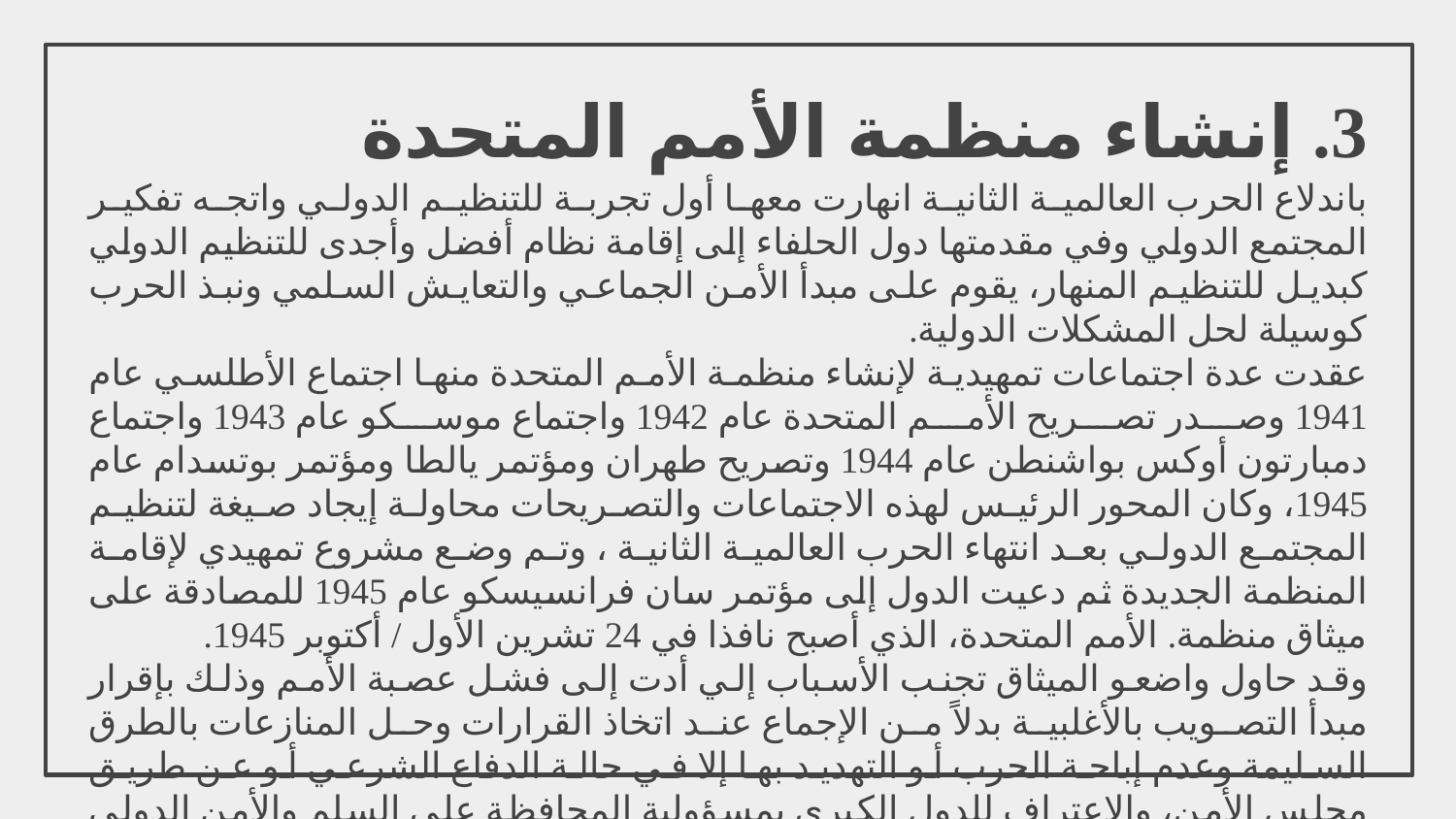

# 3. إنشاء منظمة الأمم المتحدة
باندلاع الحرب العالمية الثانية انهارت معها أول تجربة للتنظيم الدولي واتجه تفكير المجتمع الدولي وفي مقدمتها دول الحلفاء إلى إقامة نظام أفضل وأجدى للتنظيم الدولي كبديل للتنظيم المنهار، يقوم على مبدأ الأمن الجماعي والتعايش السلمي ونبذ الحرب كوسيلة لحل المشكلات الدولية.
عقدت عدة اجتماعات تمهيدية لإنشاء منظمة الأمم المتحدة منها اجتماع الأطلسي عام 1941 وصدر تصريح الأمم المتحدة عام 1942 واجتماع موسكو عام 1943 واجتماع دمبارتون أوكس بواشنطن عام 1944 وتصريح طهران ومؤتمر يالطا ومؤتمر بوتسدام عام 1945، وكان المحور الرئيس لهذه الاجتماعات والتصريحات محاولة إيجاد صيغة لتنظيم المجتمع الدولي بعد انتهاء الحرب العالمية الثانية ، وتم وضع مشروع تمهيدي لإقامة المنظمة الجديدة ثم دعيت الدول إلى مؤتمر سان فرانسيسكو عام 1945 للمصادقة على ميثاق منظمة. الأمم المتحدة، الذي أصبح نافذا في 24 تشرين الأول / أكتوبر 1945.
وقد حاول واضعو الميثاق تجنب الأسباب إلي أدت إلى فشل عصبة الأمم وذلك بإقرار مبدأ التصويب بالأغلبية بدلاً من الإجماع عند اتخاذ القرارات وحل المنازعات بالطرق السليمة وعدم إباحة الحرب أو التهديد بها إلا في حالة الدفاع الشرعي أو عن طريق مجلس الأمن، والاعتراف للدول الكبرى بمسؤولية المحافظة على السلم والأمن الدولي وإن اتفاق هذه الدول في مجلس الأمن يمثل الحجر الأساس لنظام الأمن الجماعي.